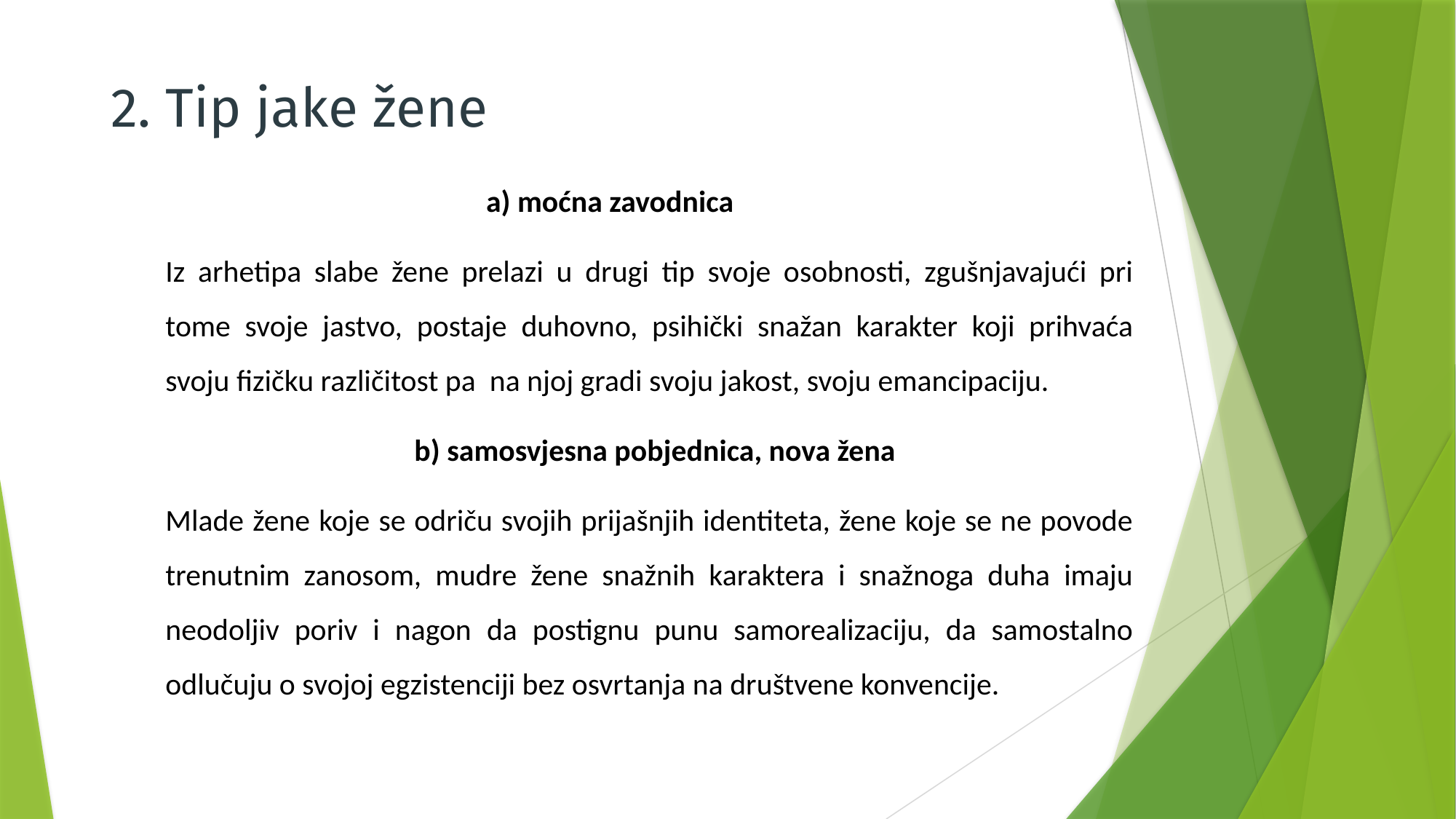

# 2. Tip jake žene
a) moćna zavodnica
Iz arhetipa slabe žene prelazi u drugi tip svoje osobnosti, zgušnjavajući pri tome svoje jastvo, postaje duhovno, psihički snažan karakter koji prihvaća svoju fizičku različitost pa  na njoj gradi svoju jakost, svoju emancipaciju.
                                    b) samosvjesna pobjednica, nova žena
Mlade žene koje se odriču svojih prijašnjih identiteta, žene koje se ne povode trenutnim zanosom, mudre žene snažnih karaktera i snažnoga duha imaju neodoljiv poriv i nagon da postignu punu samorealizaciju, da samostalno odlučuju o svojoj egzistenciji bez osvrtanja na društvene konvencije.